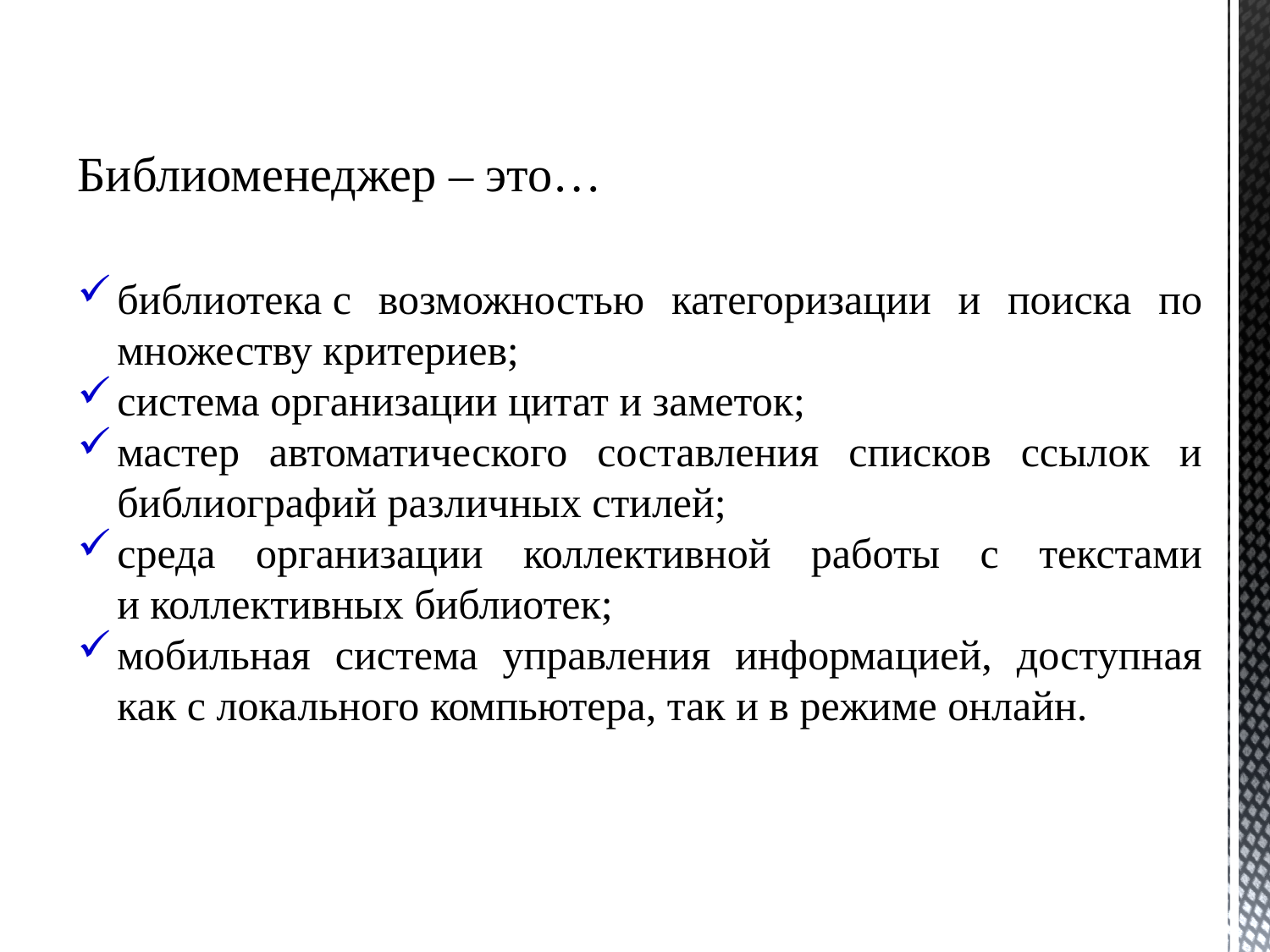

Библиоменеджер – это…
библиотека с возможностью категоризации и поиска по множеству критериев;
система организации цитат и заметок;
мастер автоматического составления списков ссылок и библиографий различных стилей;
среда организации коллективной работы с текстами и коллективных библиотек;
мобильная система управления информацией, доступная как с локального компьютера, так и в режиме онлайн.